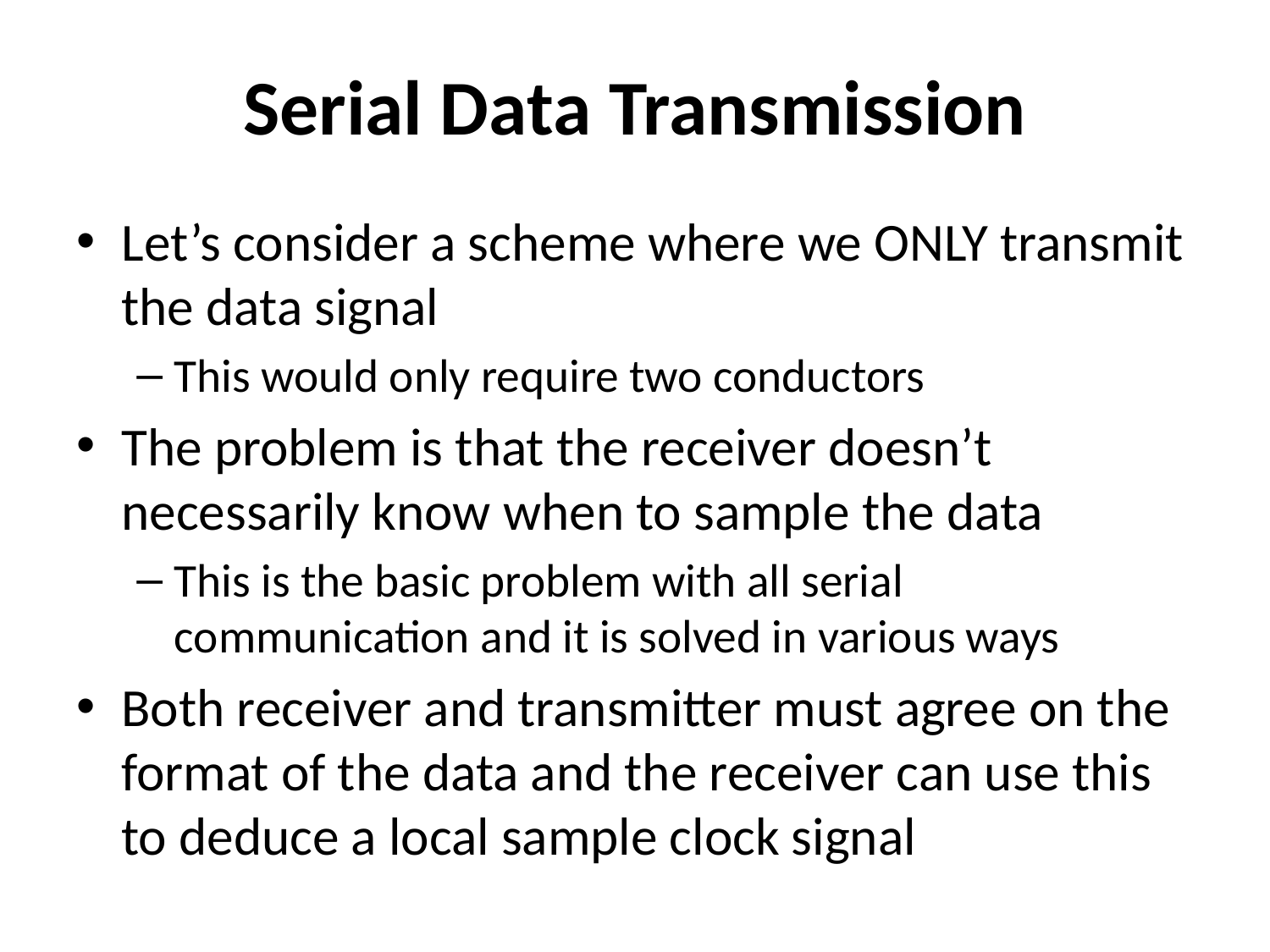

# Serial Data Transmission
Let’s consider a scheme where we ONLY transmit the data signal
This would only require two conductors
The problem is that the receiver doesn’t necessarily know when to sample the data
This is the basic problem with all serial communication and it is solved in various ways
Both receiver and transmitter must agree on the format of the data and the receiver can use this to deduce a local sample clock signal